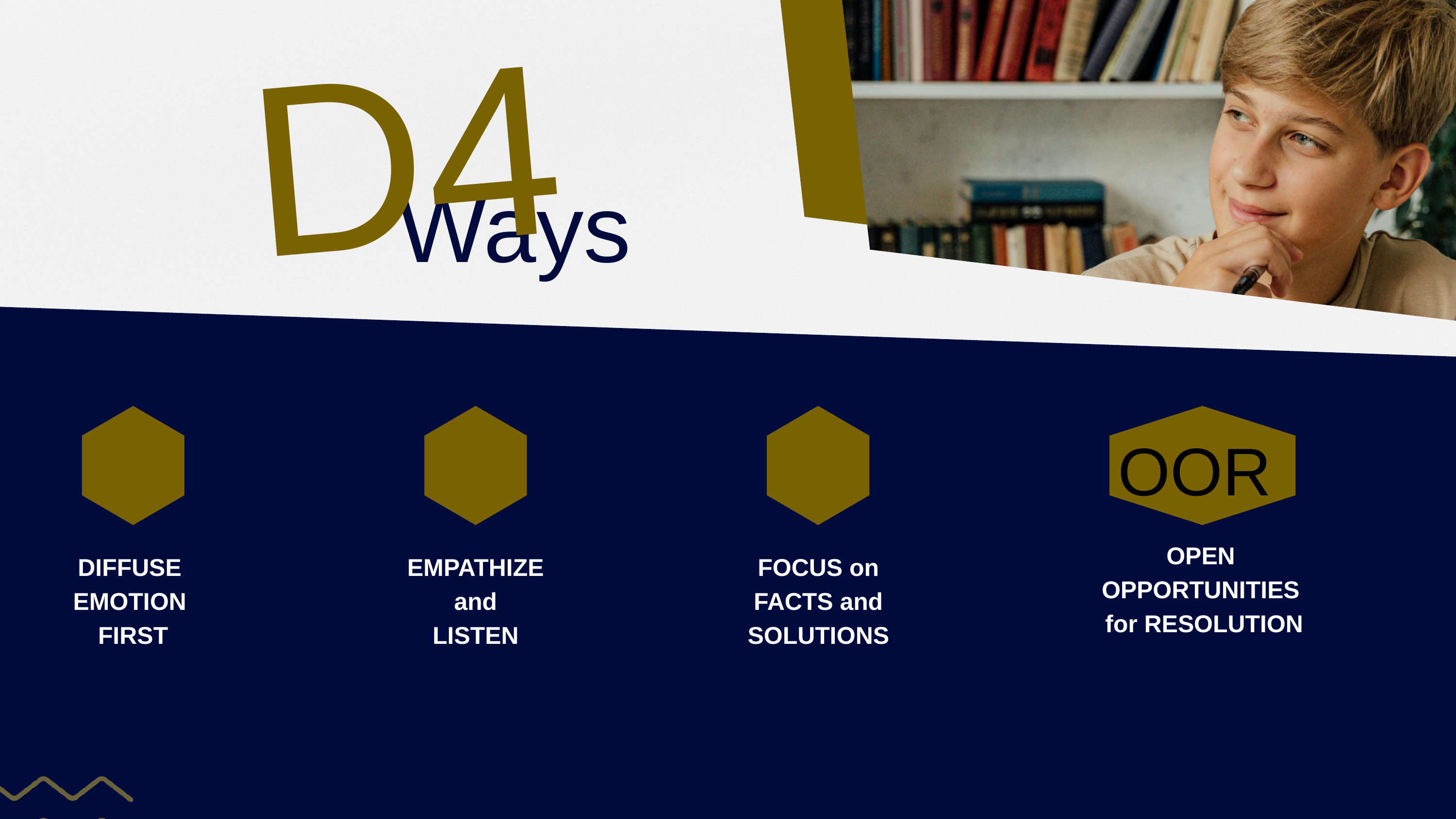

D4

Ways

OOR

OPEN
OPPORTUNITIES
for RESOLUTION
DIFFUSE
EMOTION
FIRST
EMPATHIZE
 and
LISTEN
FOCUS on
FACTS and SOLUTIONS